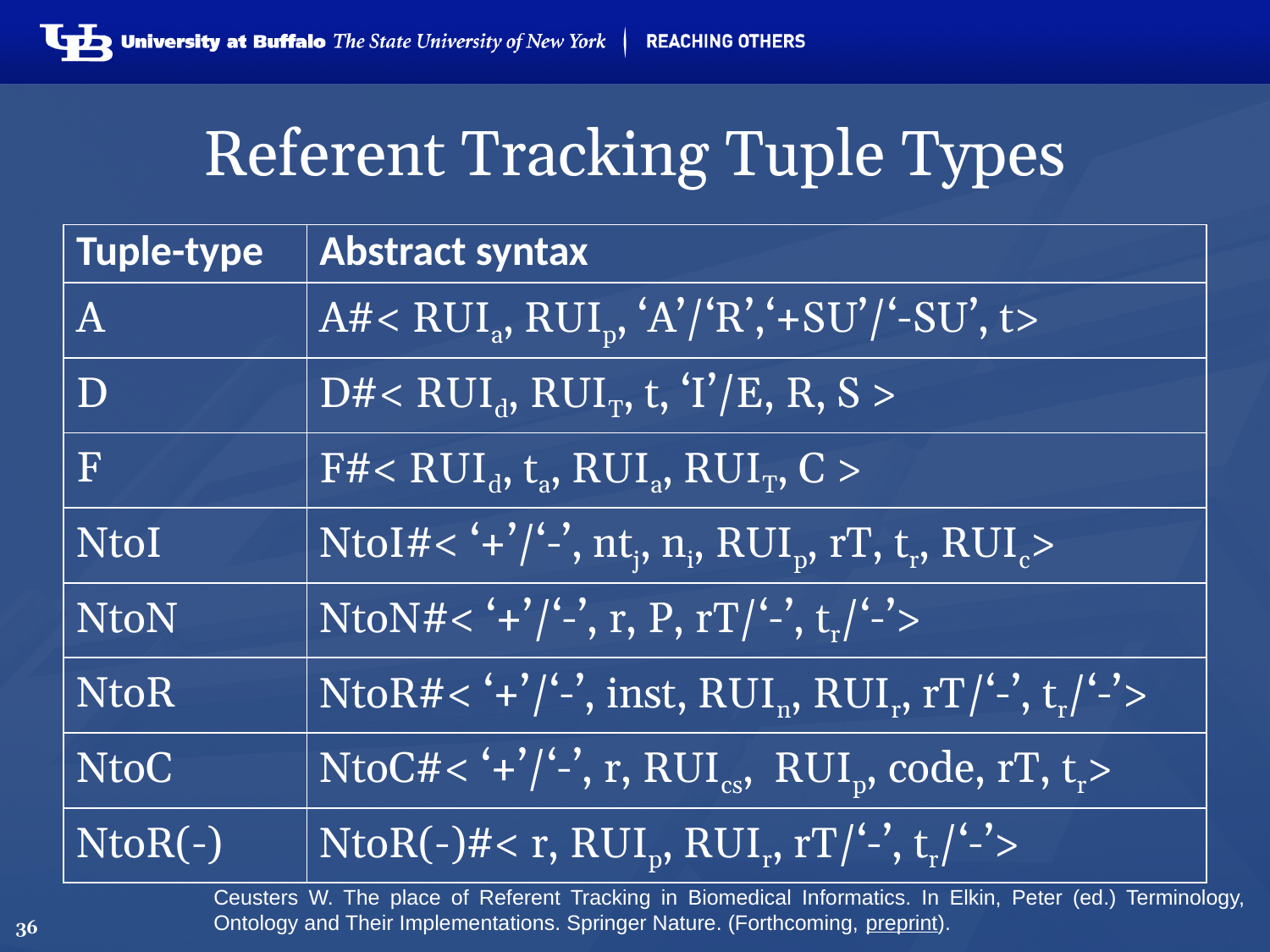

36
# Referent Tracking Tuple Types
| Tuple-type | Abstract syntax |
| --- | --- |
| A | A#< RUIa, RUIp, ‘A’/‘R’,‘+SU’/‘-SU’, t> |
| D | D#< RUId, RUIT, t, ‘I’/E, R, S > |
| F | F#< RUId, ta, RUIa, RUIT, C > |
| NtoI | NtoI#< ‘+’/‘-’, ntj, ni, RUIp, rT, tr, RUIc> |
| NtoN | NtoN#< ‘+’/‘-’, r, P, rT/‘-’, tr/‘-’> |
| NtoR | NtoR#< ‘+’/‘-’, inst, RUIn, RUIr, rT/‘-’, tr/‘-’> |
| NtoC | NtoC#< ‘+’/‘-’, r, RUIcs, RUIp, code, rT, tr> |
| NtoR(-) | NtoR(-)#< r, RUIp, RUIr, rT/‘-’, tr/‘-’> |
Ceusters W. The place of Referent Tracking in Biomedical Informatics. In Elkin, Peter (ed.) Terminology, Ontology and Their Implementations. Springer Nature. (Forthcoming, preprint).